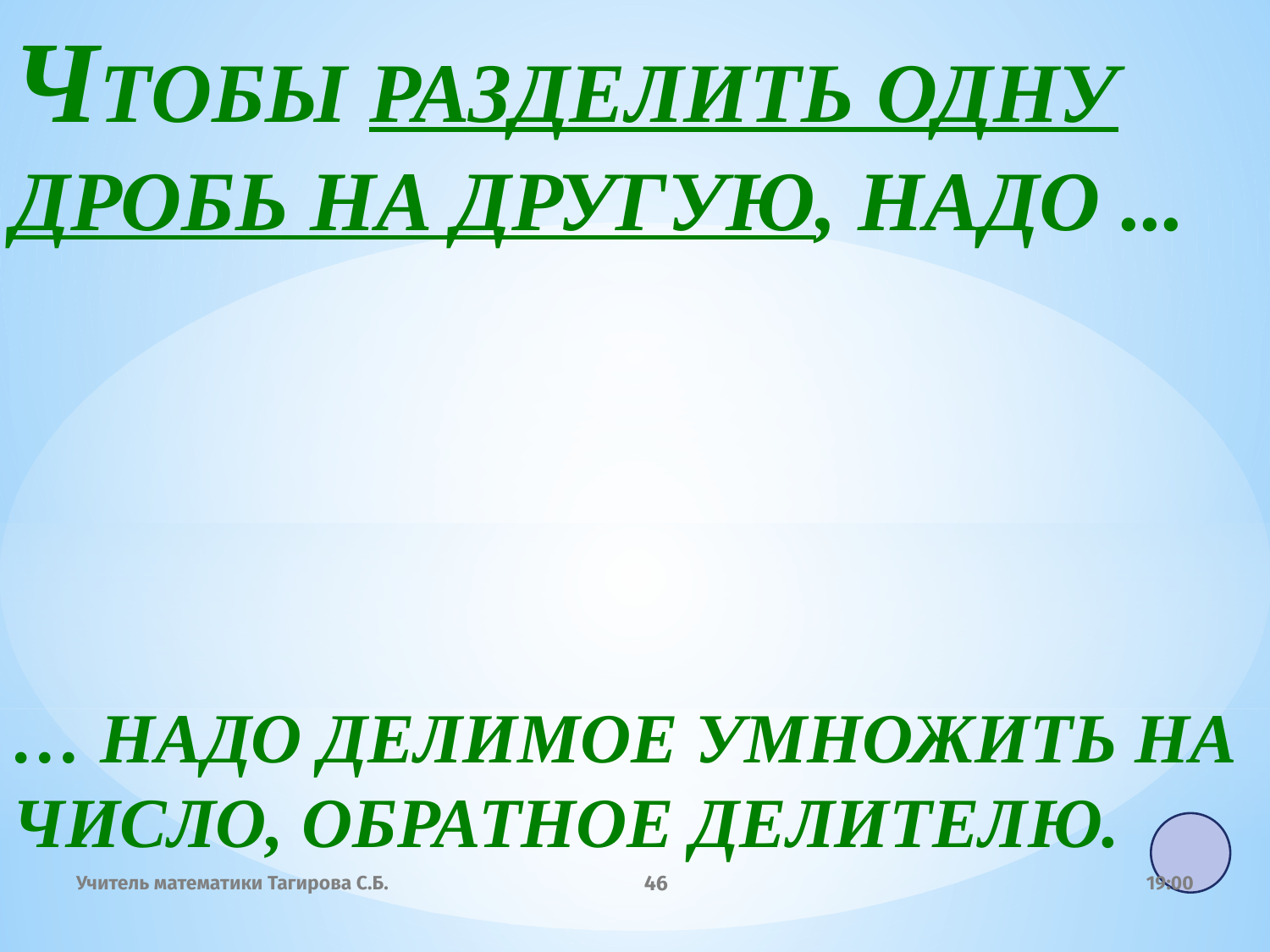

ЧТОБЫ РАЗДЕЛИТЬ ОДНУ ДРОБЬ НА ДРУГУЮ, НАДО ...

… НАДО ДЕЛИМОЕ УМНОЖИТЬ НА ЧИСЛО, ОБРАТНОЕ ДЕЛИТЕЛЮ.

Учитель математики Тагирова С.Б.
46
19:00